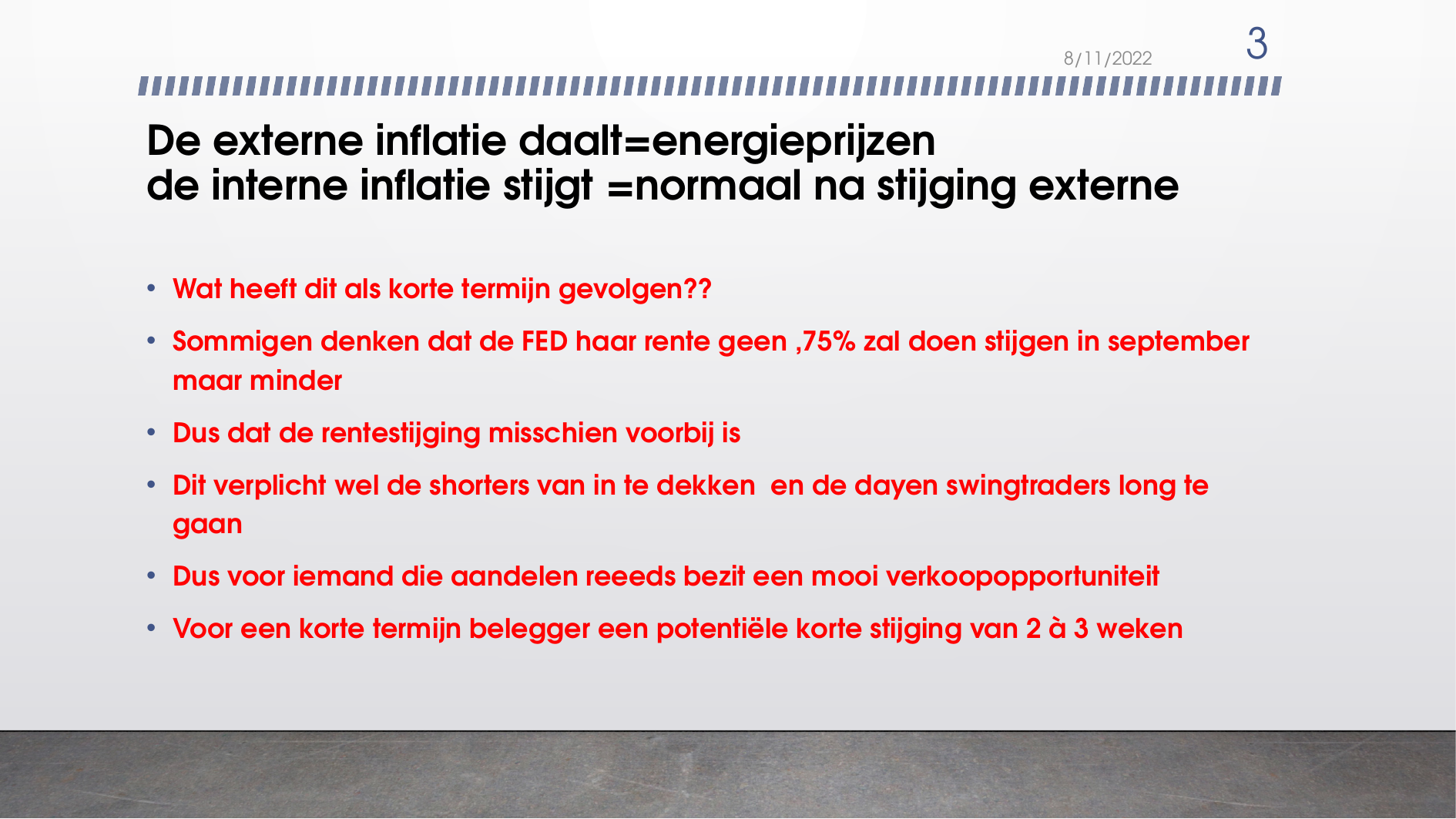

3
8/11/2022
# De externe inflatie daalt=energieprijzen de interne inflatie stijgt =normaal na stijging externe
Wat heeft dit als korte termijn gevolgen??
Sommigen denken dat de FED haar rente geen ,75% zal doen stijgen in september maar minder
Dus dat de rentestijging misschien voorbij is
Dit verplicht wel de shorters van in te dekken  en de dayen swingtraders long te gaan
Dus voor iemand die aandelen reeeds bezit een mooi verkoopopportuniteit
Voor een korte termijn belegger een potentiële korte stijging van 2 à 3 weken